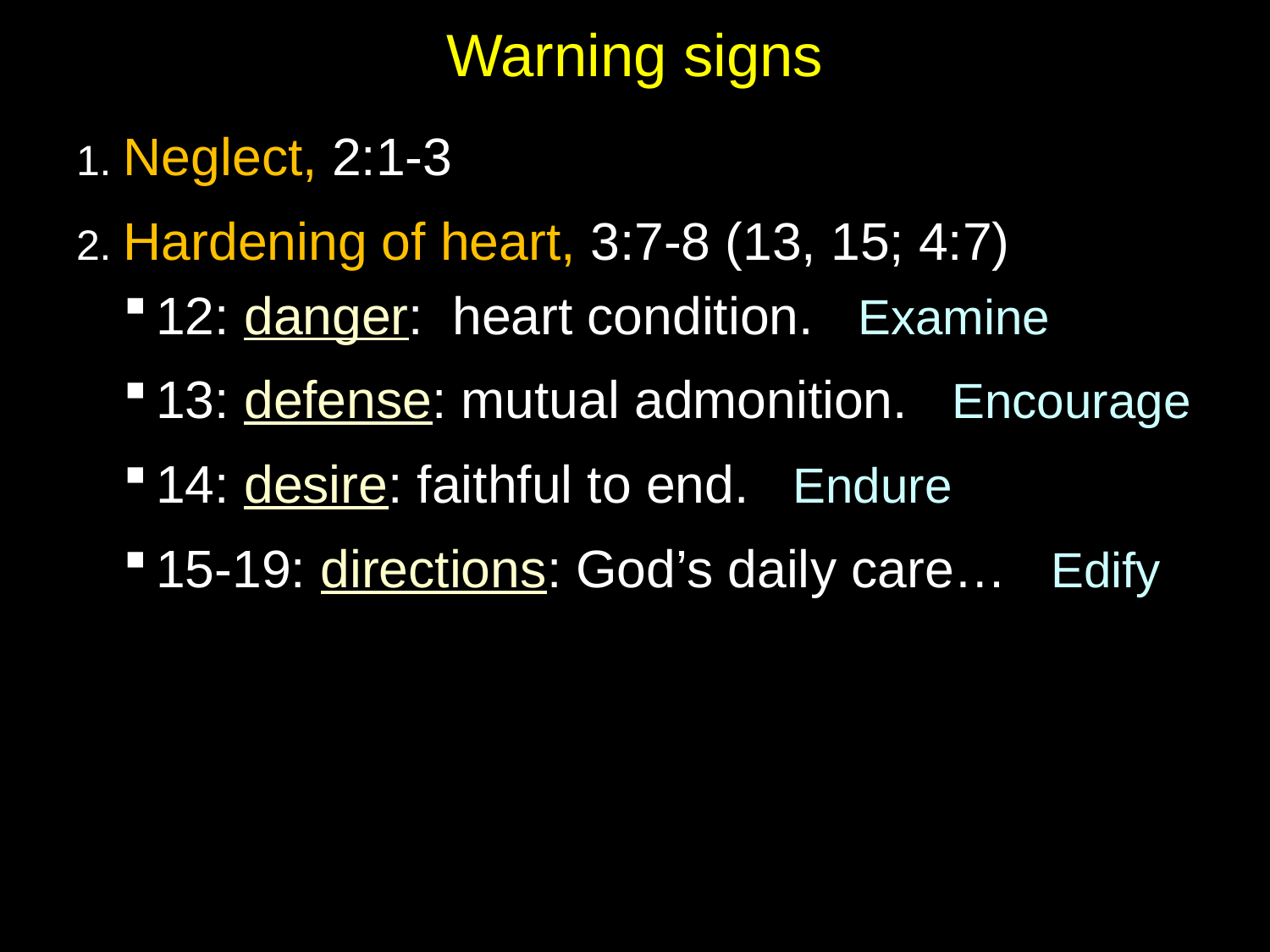

# Warning signs
1. Neglect, 2:1-3
2. Hardening of heart, 3:7-8 (13, 15; 4:7)
12: danger:  heart condition.   Examine
13: defense: mutual admonition.   Encourage
14: desire: faithful to end.   Endure
15-19: directions: God’s daily care…   Edify